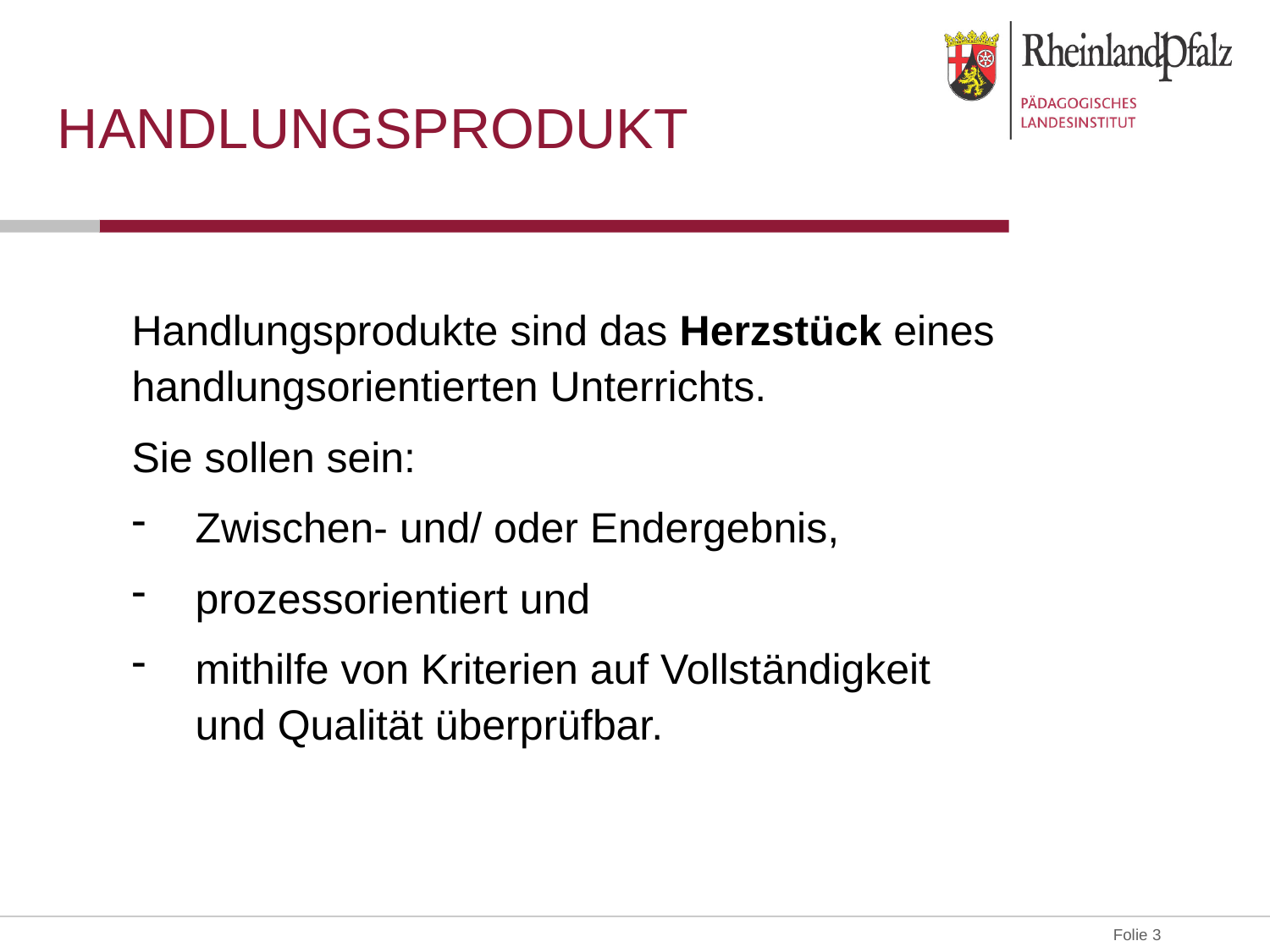

Handlungsprodukt

Handlungsprodukte sind das Herzstück eines handlungsorientierten Unterrichts.
Sie sollen sein:
Zwischen- und/ oder Endergebnis,
prozessorientiert und
mithilfe von Kriterien auf Vollständigkeit und Qualität überprüfbar.